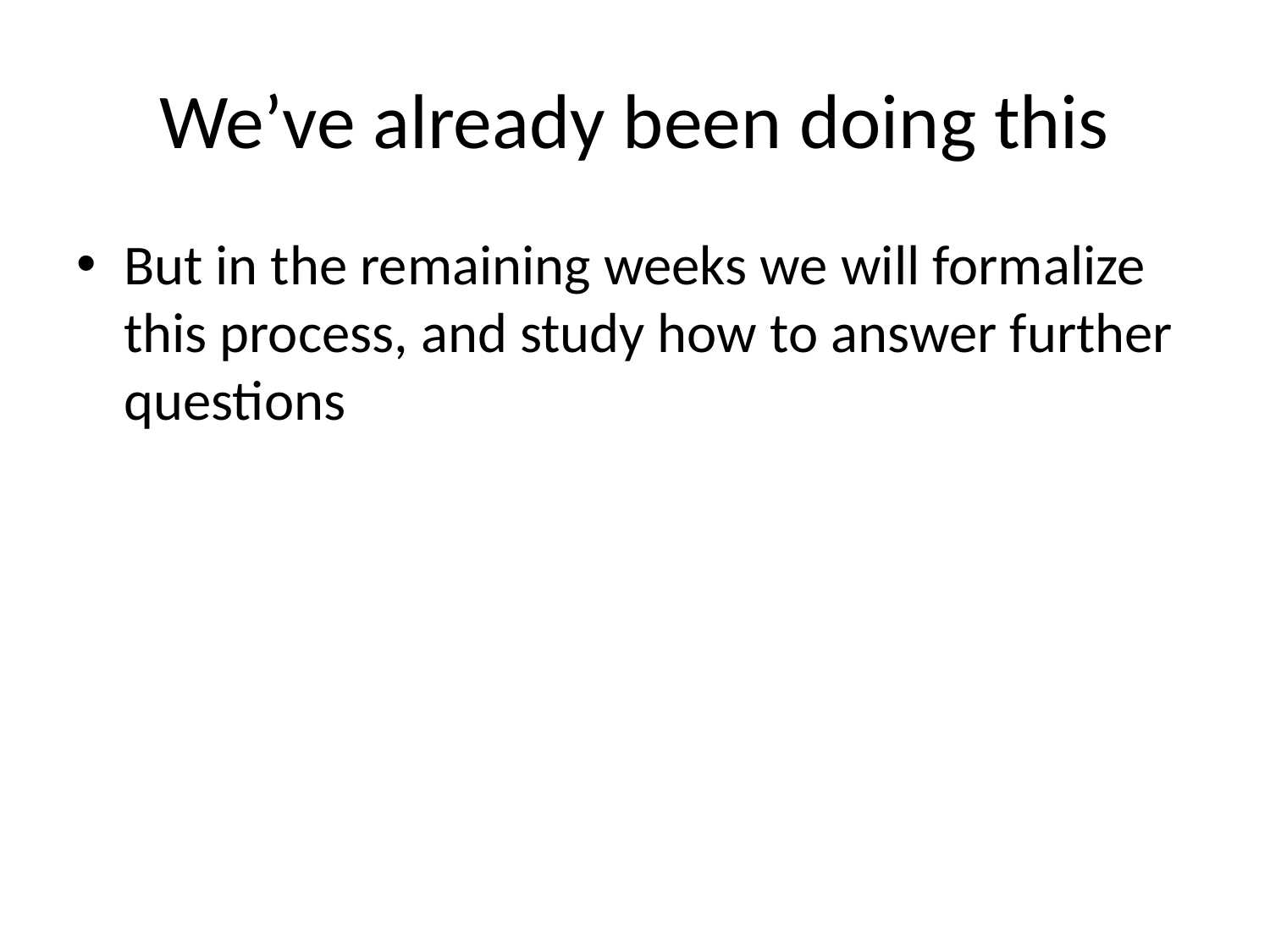

# We’ve already been doing this
But in the remaining weeks we will formalize this process, and study how to answer further questions